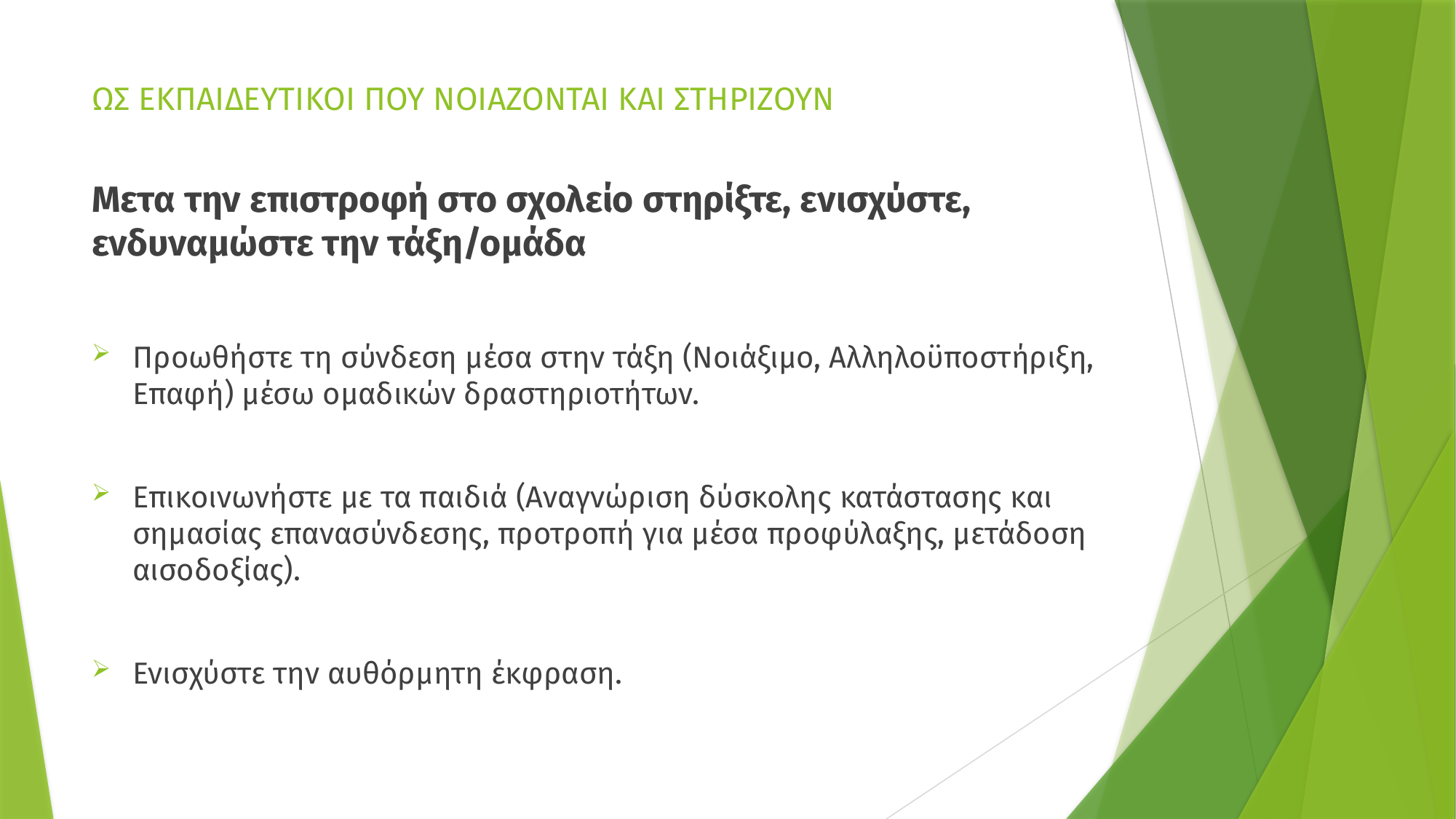

# ΩΣ ΕΚΠΑΙΔΕΥΤΙΚΟΙ ΠΟΥ ΝΟΙΑΖΟΝΤΑΙ ΚΑΙ ΣΤΗΡΙΖΟΥΝ

Μετα την επιστροφή στο σχολείο στηρίξτε, ενισχύστε, ενδυναμώστε την τάξη/ομάδα

Προωθήστε τη σύνδεση μέσα στην τάξη (Νοιάξιμο, Αλληλοϋποστήριξη, Επαφή) μέσω ομαδικών δραστηριοτήτων.

Επικοινωνήστε με τα παιδιά (Αναγνώριση δύσκολης κατάστασης και σημασίας επανασύνδεσης, προτροπή για μέσα προφύλαξης, μετάδοση αισοδοξίας).

Ενισχύστε την αυθόρμητη έκφραση.